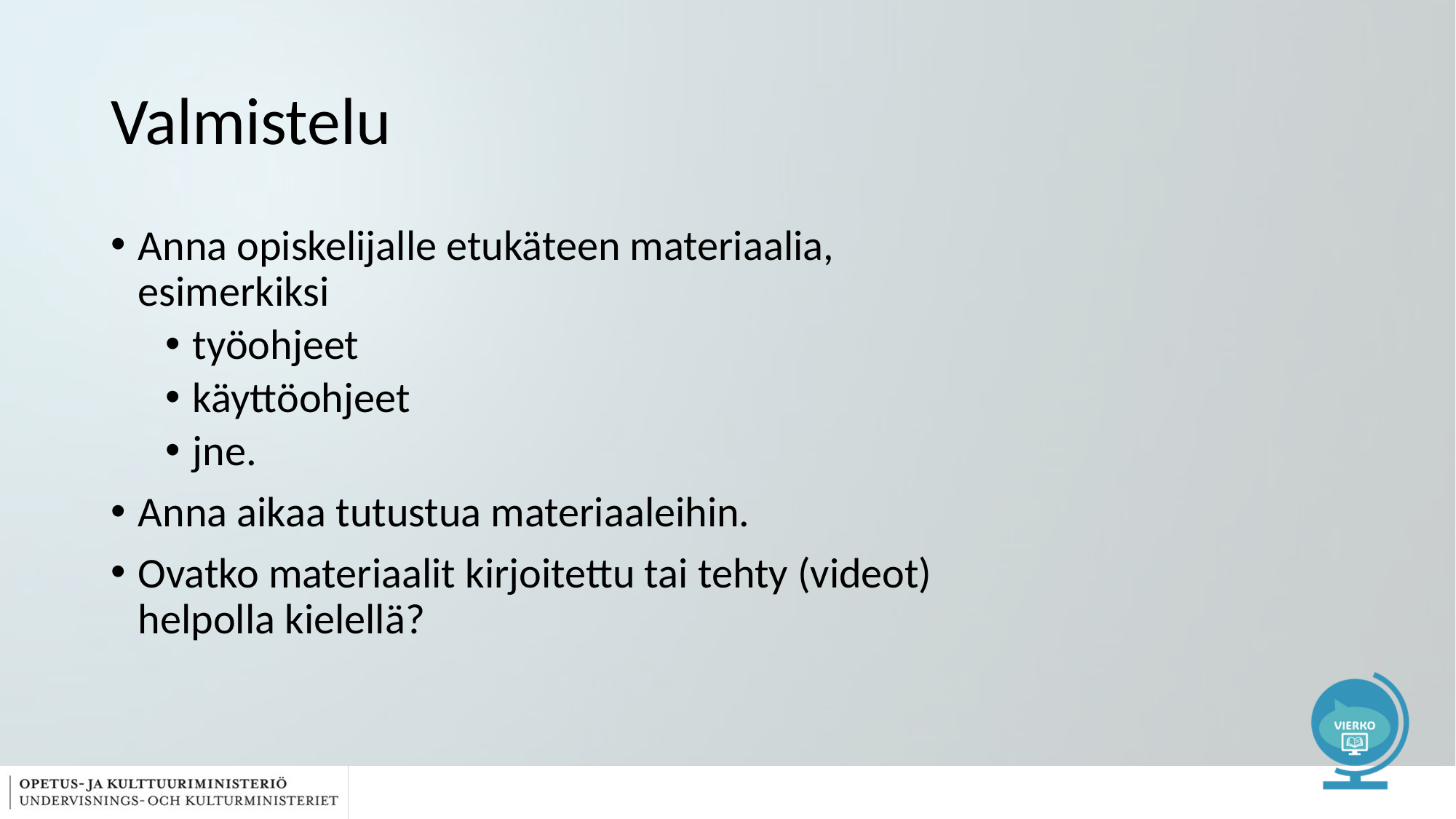

# Valmistelu
Anna opiskelijalle etukäteen materiaalia, esimerkiksi​
työohjeet​
käyttöohjeet​
jne.
Anna aikaa tutustua materiaaleihin.​
Ovatko materiaalit kirjoitettu tai tehty (videot) helpolla kielellä?​